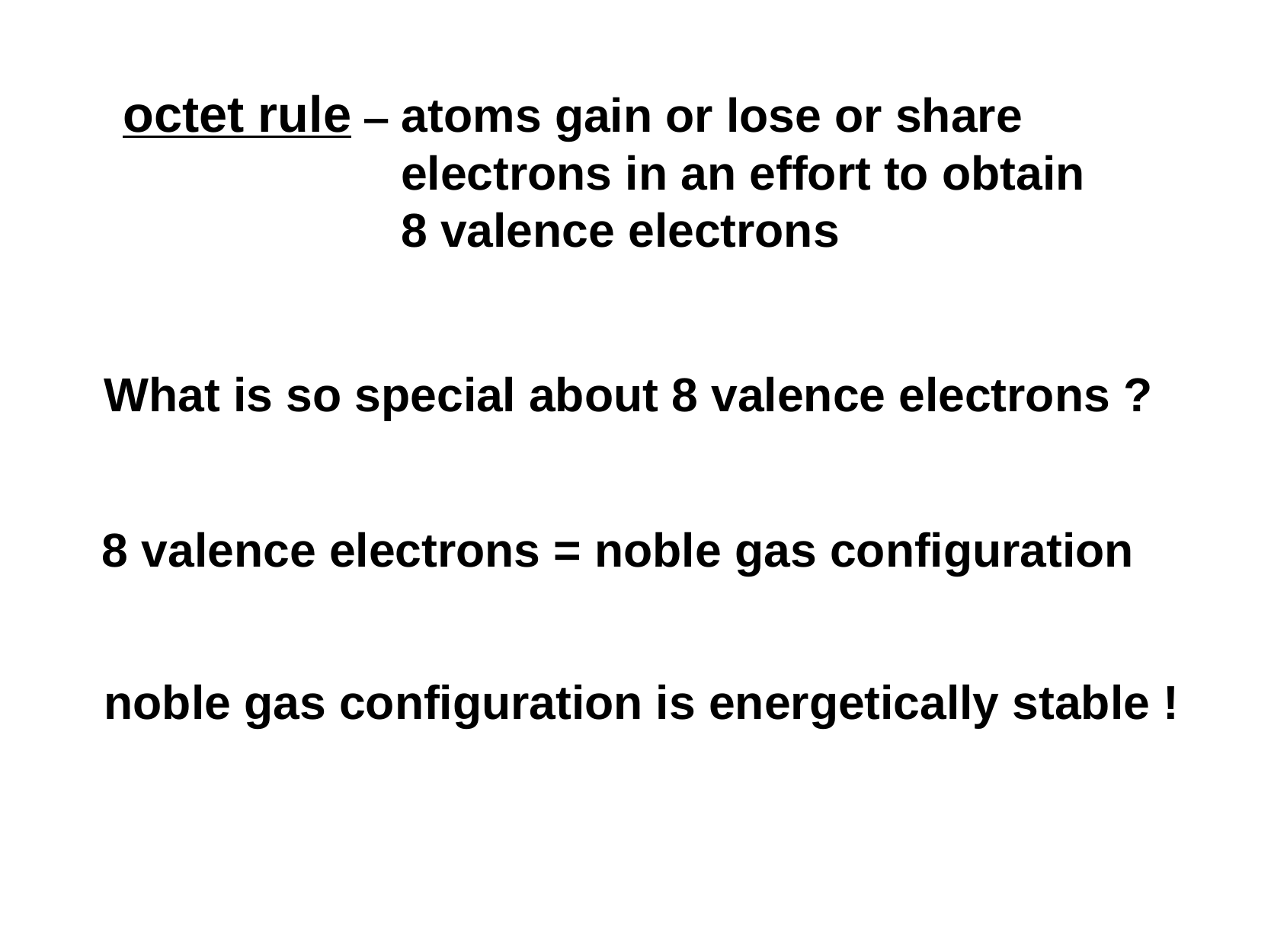

octet rule – atoms gain or lose or share electrons in an effort to obtain
8 valence electrons
What is so special about 8 valence electrons ?
8 valence electrons = noble gas configuration
noble gas configuration is energetically stable !